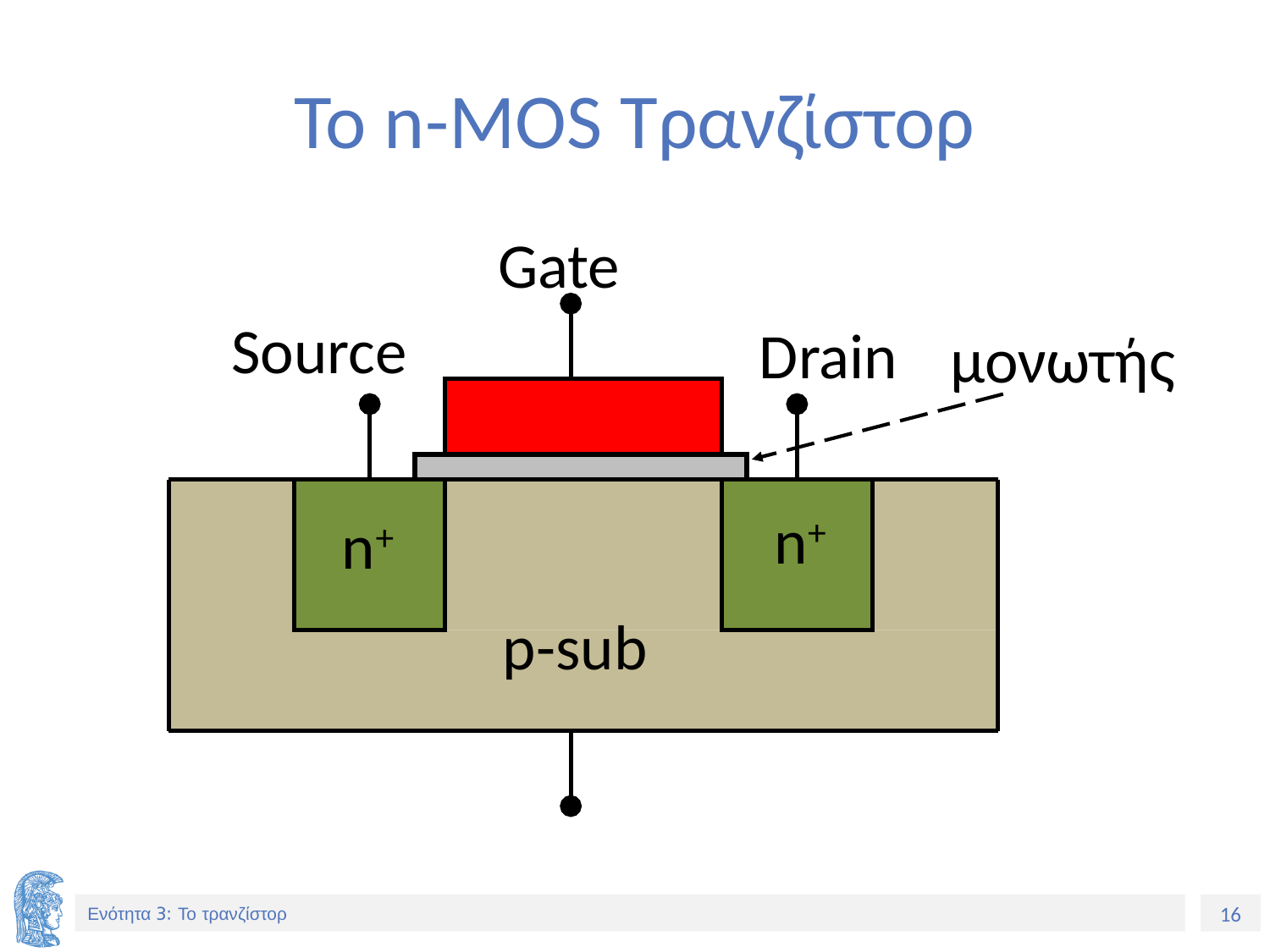

# Το n-MOS Τρανζίστορ
Gate
Source
Drain
μονωτής

n+
n+
p-sub